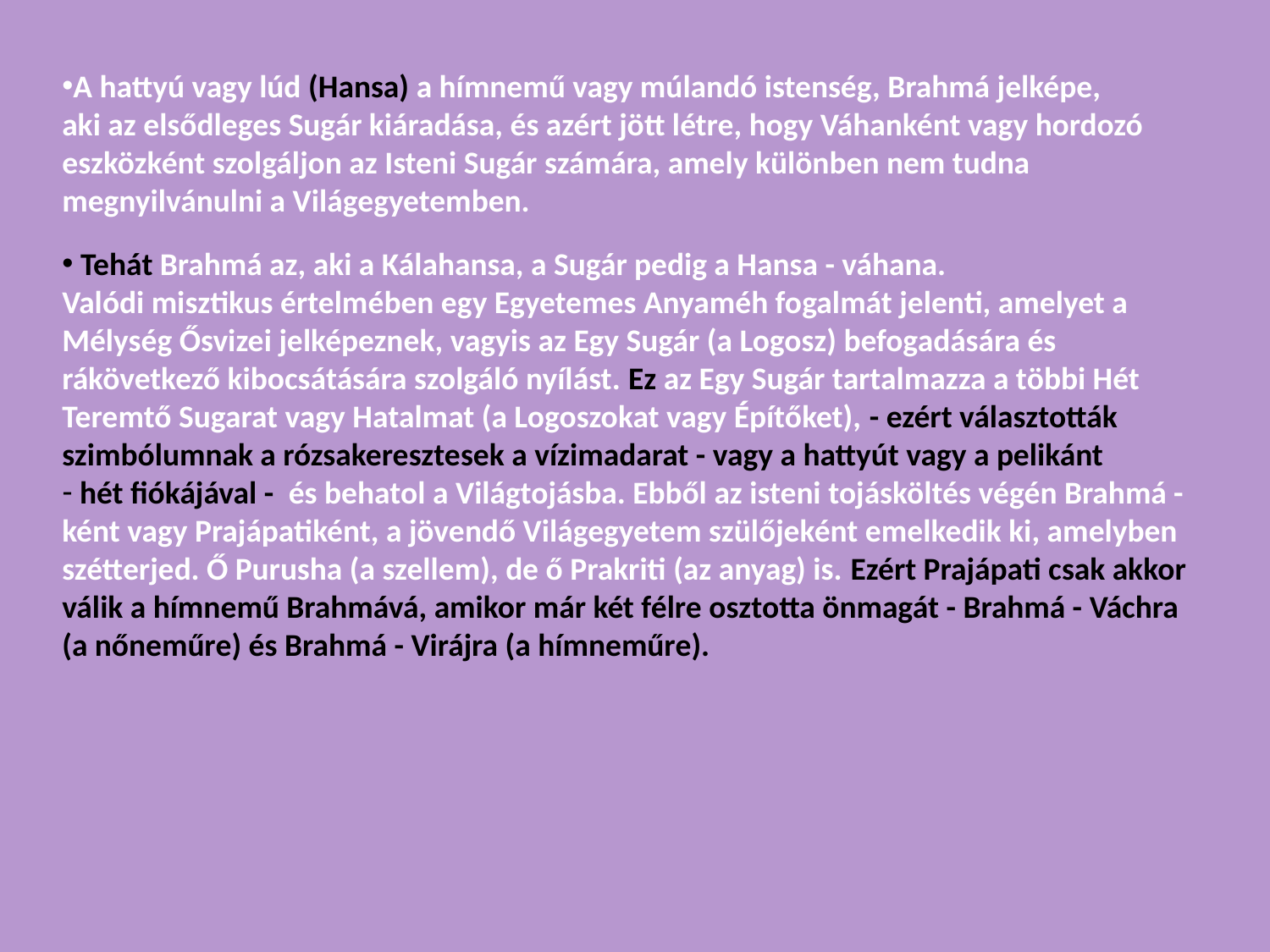

A hattyú vagy lúd (Hansa) a hímnemű vagy múlandó istenség, Brahmá jelképe,
aki az elsődleges Sugár kiáradása, és azért jött létre, hogy Váhanként vagy hordozó eszközként szolgáljon az Isteni Sugár számára, amely különben nem tudna megnyilvánulni a Világegyetemben.

 Tehát Brahmá az, aki a Kálahansa, a Sugár pedig a Hansa - váhana.
Valódi misztikus értelmében egy Egyetemes Anyaméh fogalmát jelenti, amelyet a Mélység Ősvizei jelképeznek, vagyis az Egy Sugár (a Logosz) befogadására és rákövetkező kibocsátására szolgáló nyílást. Ez az Egy Sugár tartalmazza a többi Hét Teremtő Sugarat vagy Hatalmat (a Logoszokat vagy Építőket), - ezért választották szimbólumnak a rózsakeresztesek a vízimadarat - vagy a hattyút vagy a pelikánt
 hét fiókájával -  és behatol a Világtojásba. Ebből az isteni tojásköltés végén Brahmá -ként vagy Prajápatiként, a jövendő Világegyetem szülőjeként emelkedik ki, amelyben szétterjed. Ő Purusha (a szellem), de ő Prakriti (az anyag) is. Ezért Prajápati csak akkor válik a hímnemű Brahmává, amikor már két félre osztotta önmagát - Brahmá - Váchra
(a nőneműre) és Brahmá - Virájra (a hímneműre).